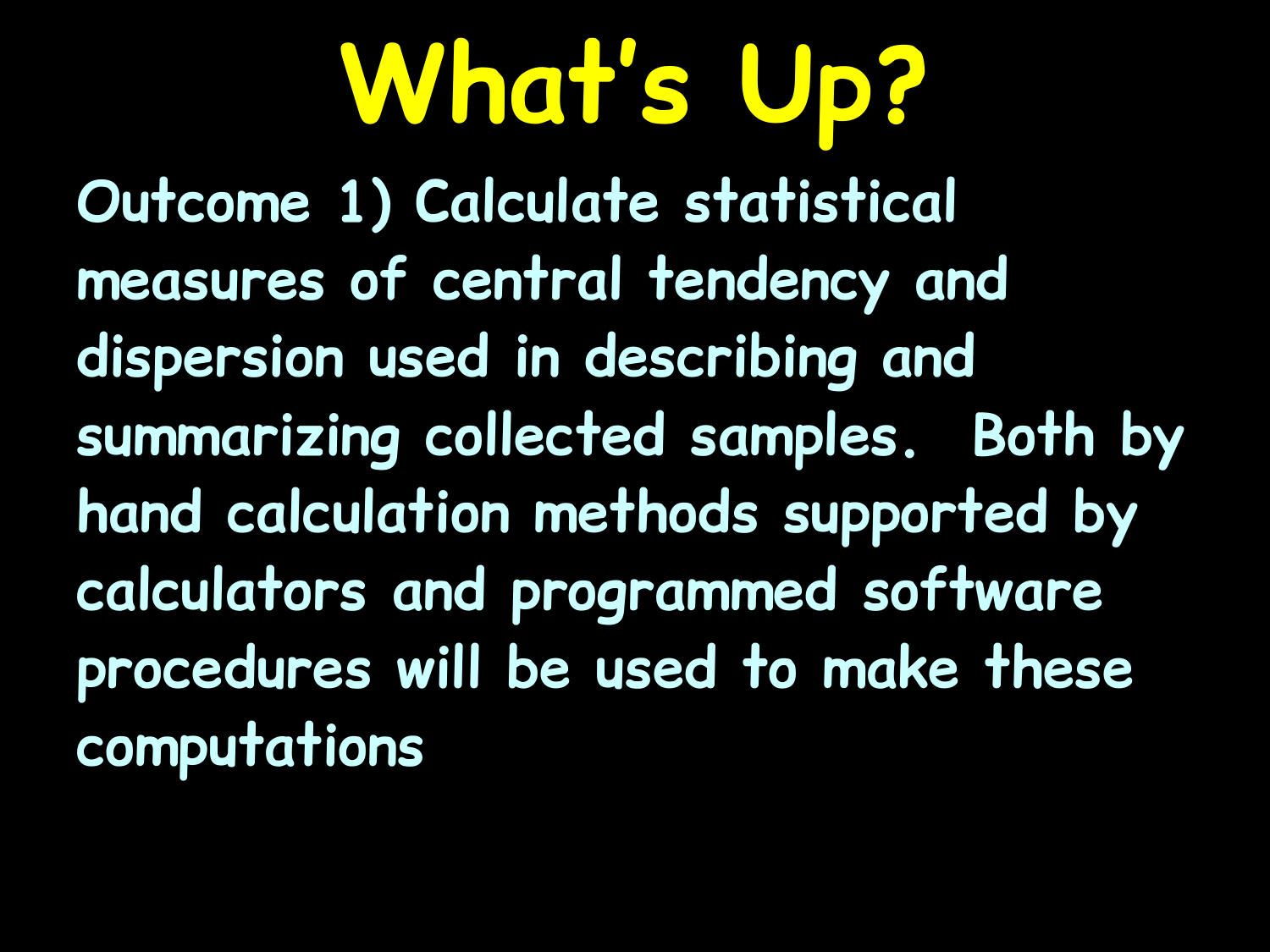

# What’s Up?
Outcome 1) Calculate statistical measures of central tendency and dispersion used in describing and summarizing collected samples.  Both by hand calculation methods supported by calculators and programmed software procedures will be used to make these computations